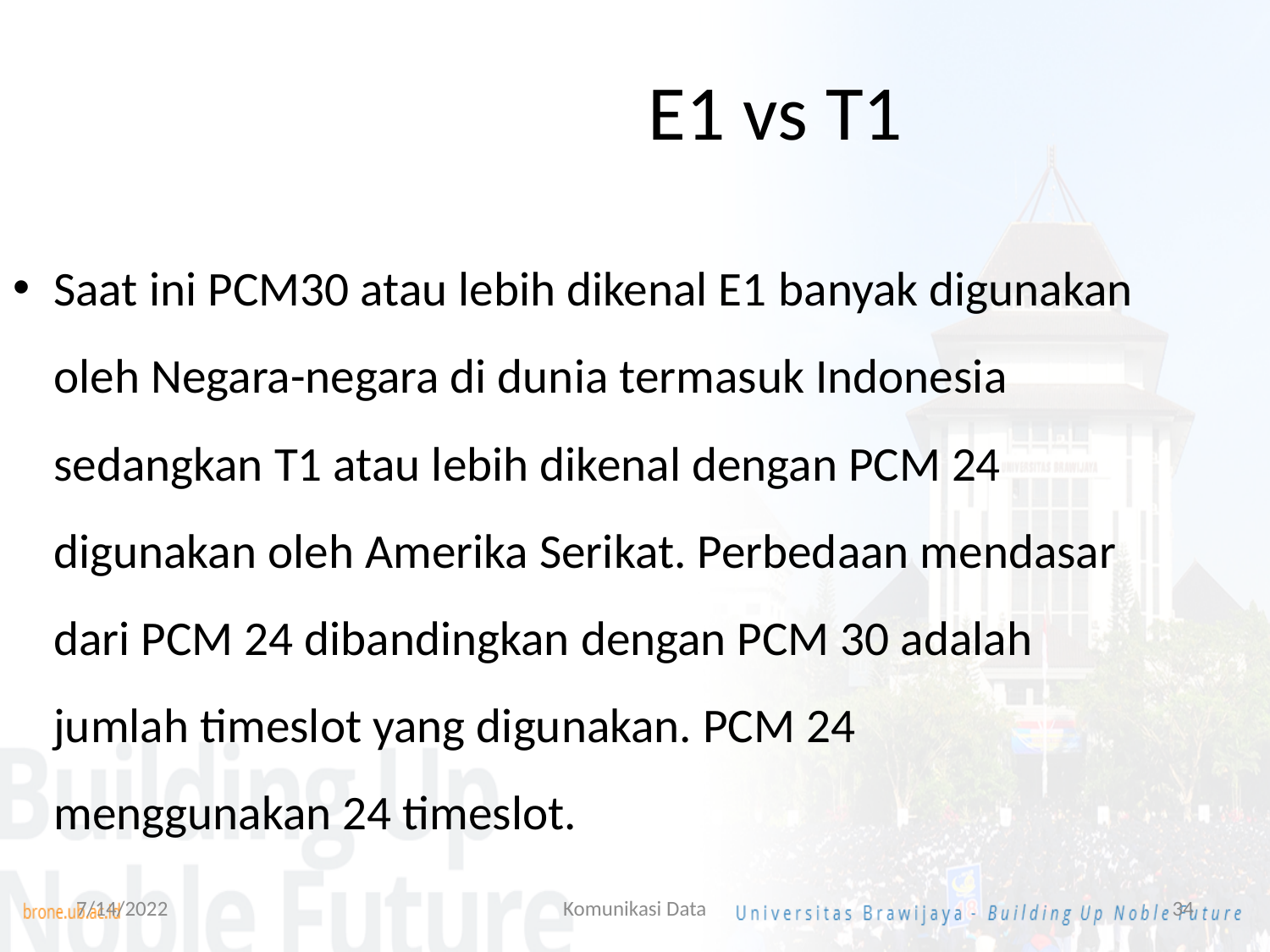

E1 vs T1
Saat ini PCM30 atau lebih dikenal E1 banyak digunakan oleh Negara-negara di dunia termasuk Indonesia sedangkan T1 atau lebih dikenal dengan PCM 24 digunakan oleh Amerika Serikat. Perbedaan mendasar dari PCM 24 dibandingkan dengan PCM 30 adalah jumlah timeslot yang digunakan. PCM 24 menggunakan 24 timeslot.
7/14/2022
Komunikasi Data
34